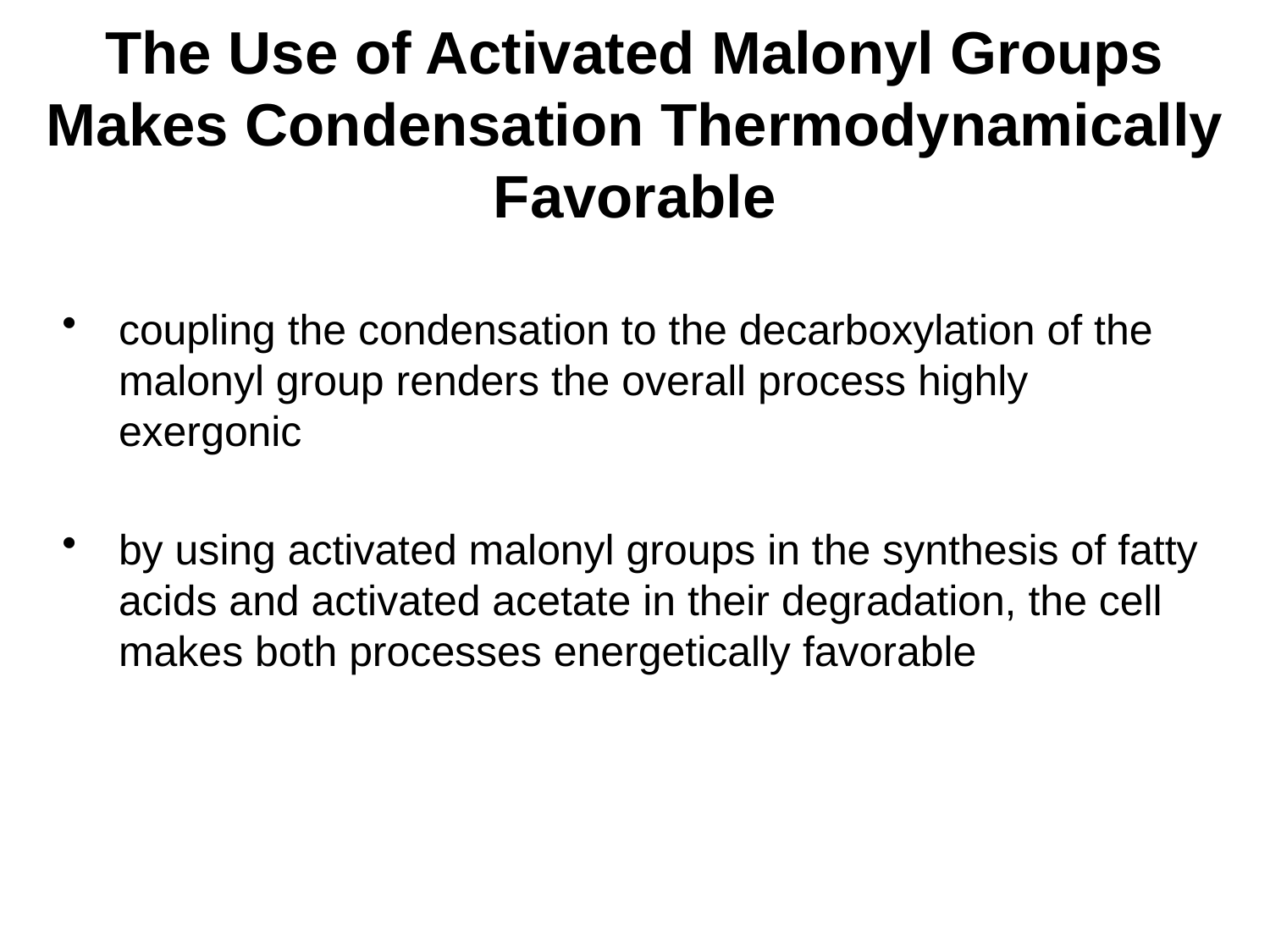

# The Use of Activated Malonyl Groups Makes Condensation Thermodynamically Favorable
coupling the condensation to the decarboxylation of the malonyl group renders the overall process highly exergonic

by using activated malonyl groups in the synthesis of fatty acids and activated acetate in their degradation, the cell makes both processes energetically favorable